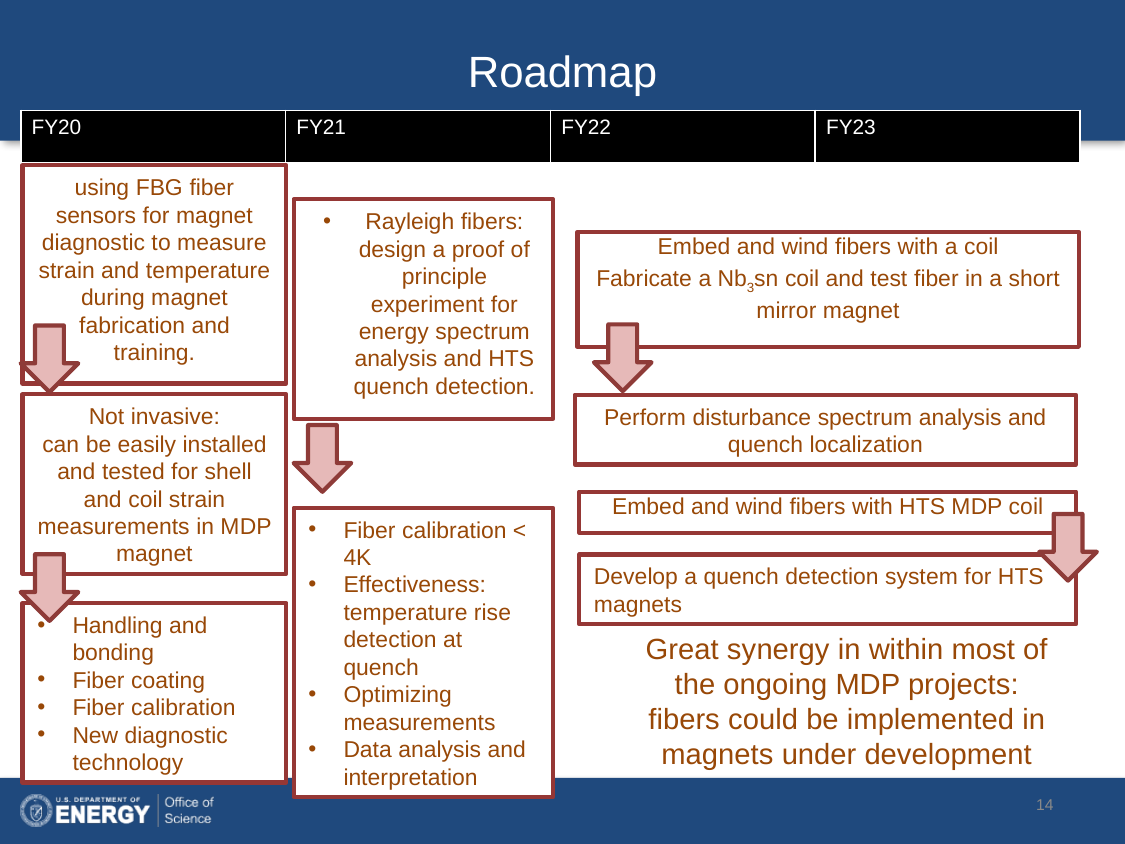

# Roadmap
| FY20 | FY21 | FY22 | FY23 |
| --- | --- | --- | --- |
using FBG fiber sensors for magnet diagnostic to measure strain and temperature during magnet fabrication and training.
Rayleigh fibers: design a proof of principle experiment for energy spectrum analysis and HTS quench detection.
Embed and wind fibers with a coil
Fabricate a Nb3sn coil and test fiber in a short mirror magnet

Not invasive:
can be easily installed and tested for shell and coil strain measurements in MDP magnet
Perform disturbance spectrum analysis and quench localization

Embed and wind fibers with HTS MDP coil
Fiber calibration < 4K
Effectiveness: temperature rise detection at quench
Optimizing measurements
Data analysis and interpretation

Develop a quench detection system for HTS magnets

Handling and bonding
Fiber coating
Fiber calibration
New diagnostic technology
Great synergy in within most of the ongoing MDP projects: fibers could be implemented in magnets under development
14